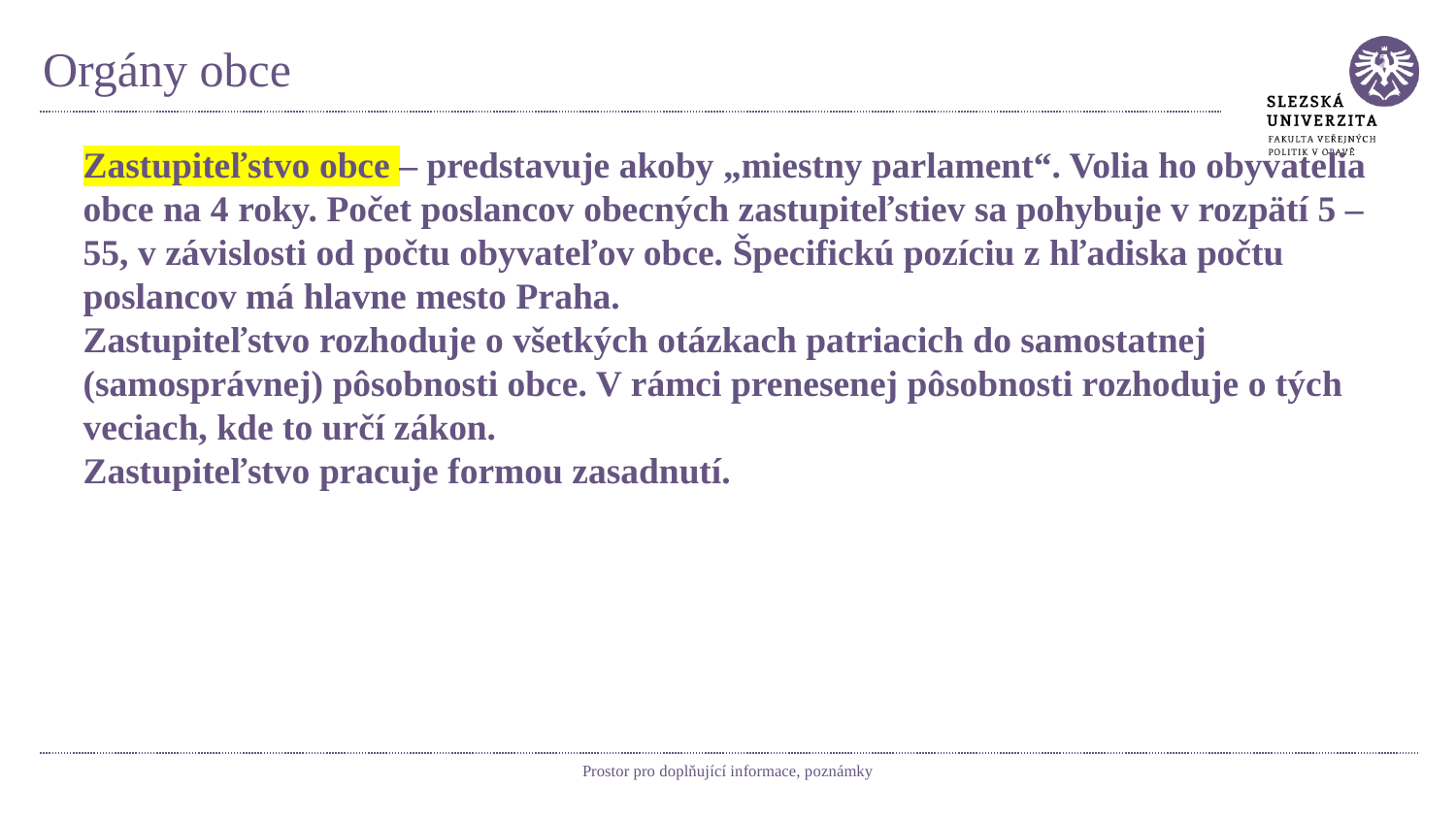

# Orgány obce
Zastupiteľstvo obce – predstavuje akoby „miestny parlament“. Volia ho obyvatelia obce na 4 roky. Počet poslancov obecných zastupiteľstiev sa pohybuje v rozpätí 5 – 55, v závislosti od počtu obyvateľov obce. Špecifickú pozíciu z hľadiska počtu poslancov má hlavne mesto Praha.
Zastupiteľstvo rozhoduje o všetkých otázkach patriacich do samostatnej (samosprávnej) pôsobnosti obce. V rámci prenesenej pôsobnosti rozhoduje o tých veciach, kde to určí zákon.
Zastupiteľstvo pracuje formou zasadnutí.
Prostor pro doplňující informace, poznámky